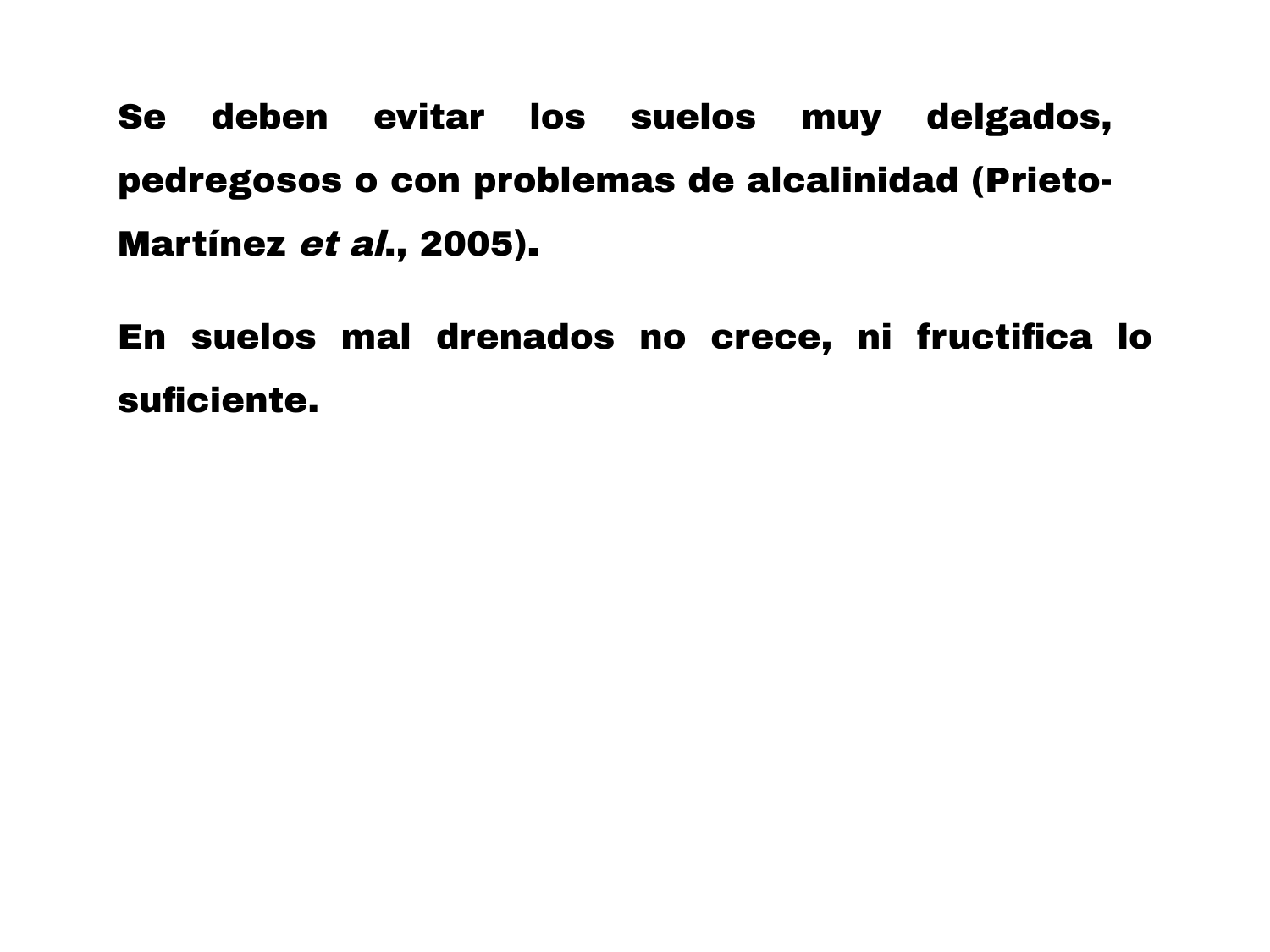

Se deben evitar los suelos muy delgados, pedregosos o con problemas de alcalinidad (Prieto-Martínez et al., 2005).
En suelos mal drenados no crece, ni fructifica lo suficiente.